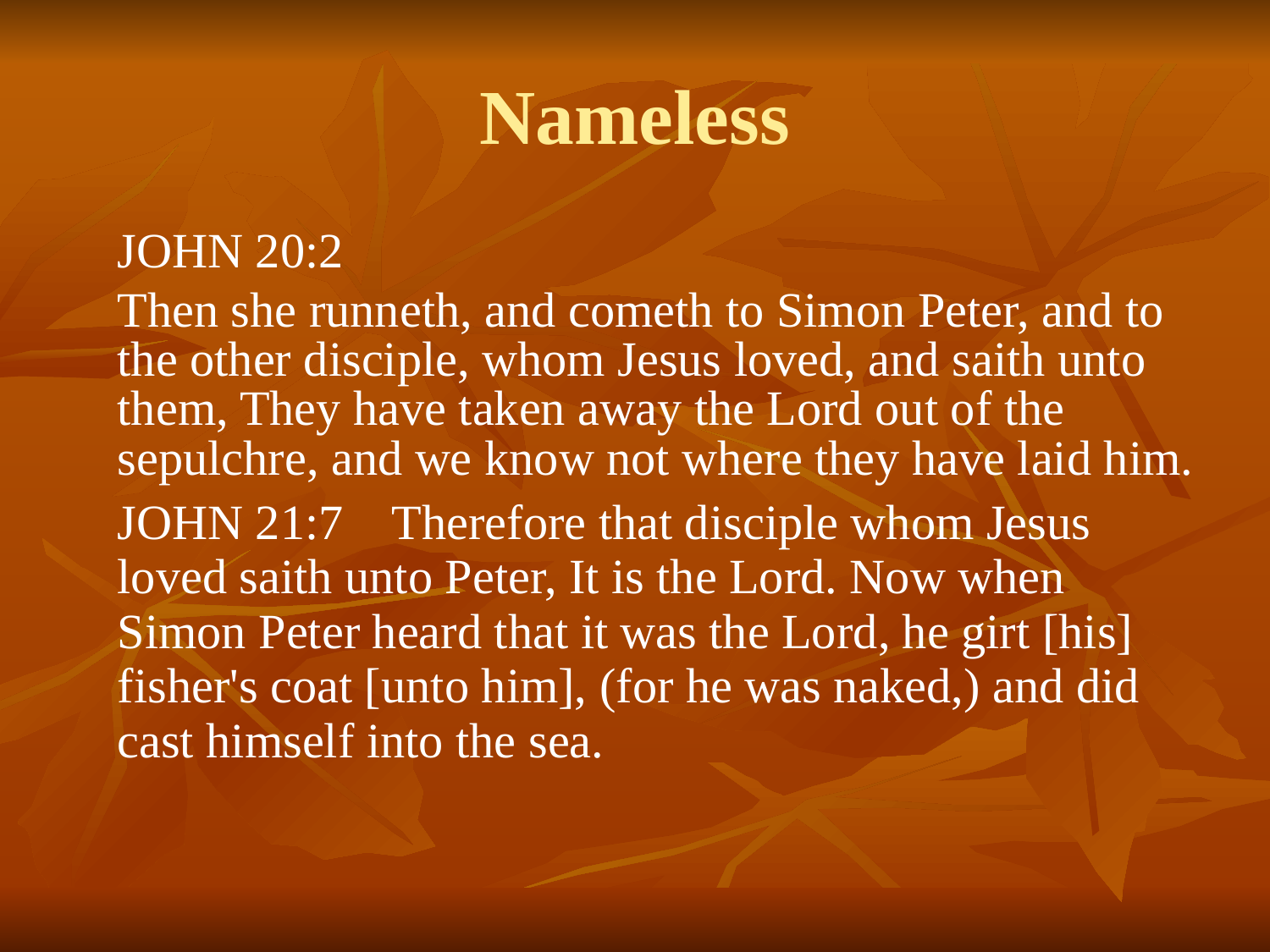

Nameless
	JOHN 20:2
  	Then she runneth, and cometh to Simon Peter, and to the other disciple, whom Jesus loved, and saith unto them, They have taken away the Lord out of the sepulchre, and we know not where they have laid him.
	JOHN 21:7    Therefore that disciple whom Jesus loved saith unto Peter, It is the Lord. Now when Simon Peter heard that it was the Lord, he girt [his] fisher's coat [unto him], (for he was naked,) and did cast himself into the sea.